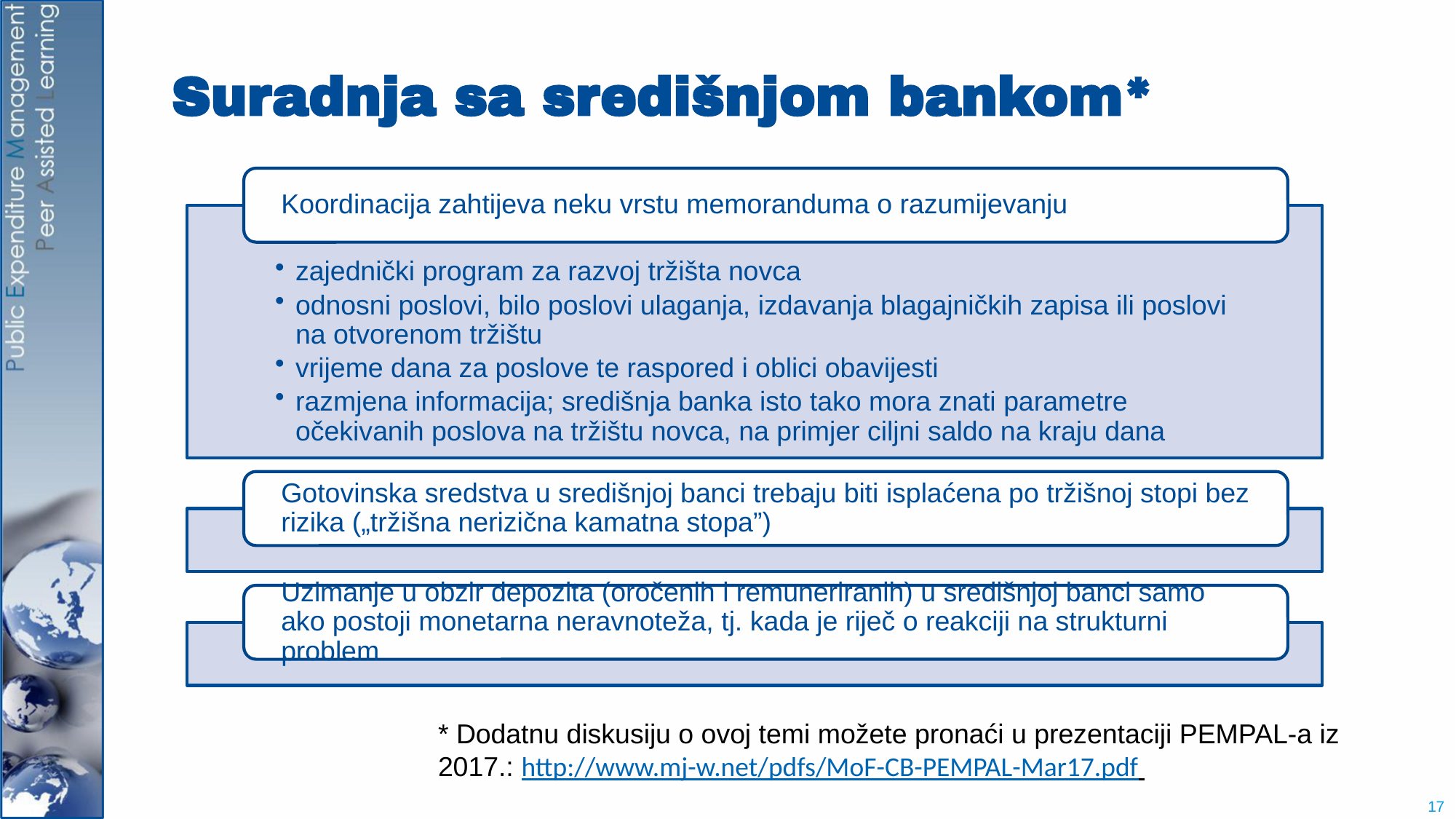

# Suradnja sa središnjom bankom*
zajednički program za razvoj tržišta novca
odnosni poslovi, bilo poslovi ulaganja, izdavanja blagajničkih zapisa ili poslovi na otvorenom tržištu
vrijeme dana za poslove te raspored i oblici obavijesti
razmjena informacija; središnja banka isto tako mora znati parametre očekivanih poslova na tržištu novca, na primjer ciljni saldo na kraju dana
Koordinacija zahtijeva neku vrstu memoranduma o razumijevanju
Gotovinska sredstva u središnjoj banci trebaju biti isplaćena po tržišnoj stopi bez rizika („tržišna nerizična kamatna stopa”)
Uzimanje u obzir depozita (oročenih i remuneriranih) u središnjoj banci samo ako postoji monetarna neravnoteža, tj. kada je riječ o reakciji na strukturni problem
* Dodatnu diskusiju o ovoj temi možete pronaći u prezentaciji PEMPAL-a iz 2017.: http://www.mj-w.net/pdfs/MoF-CB-PEMPAL-Mar17.pdf